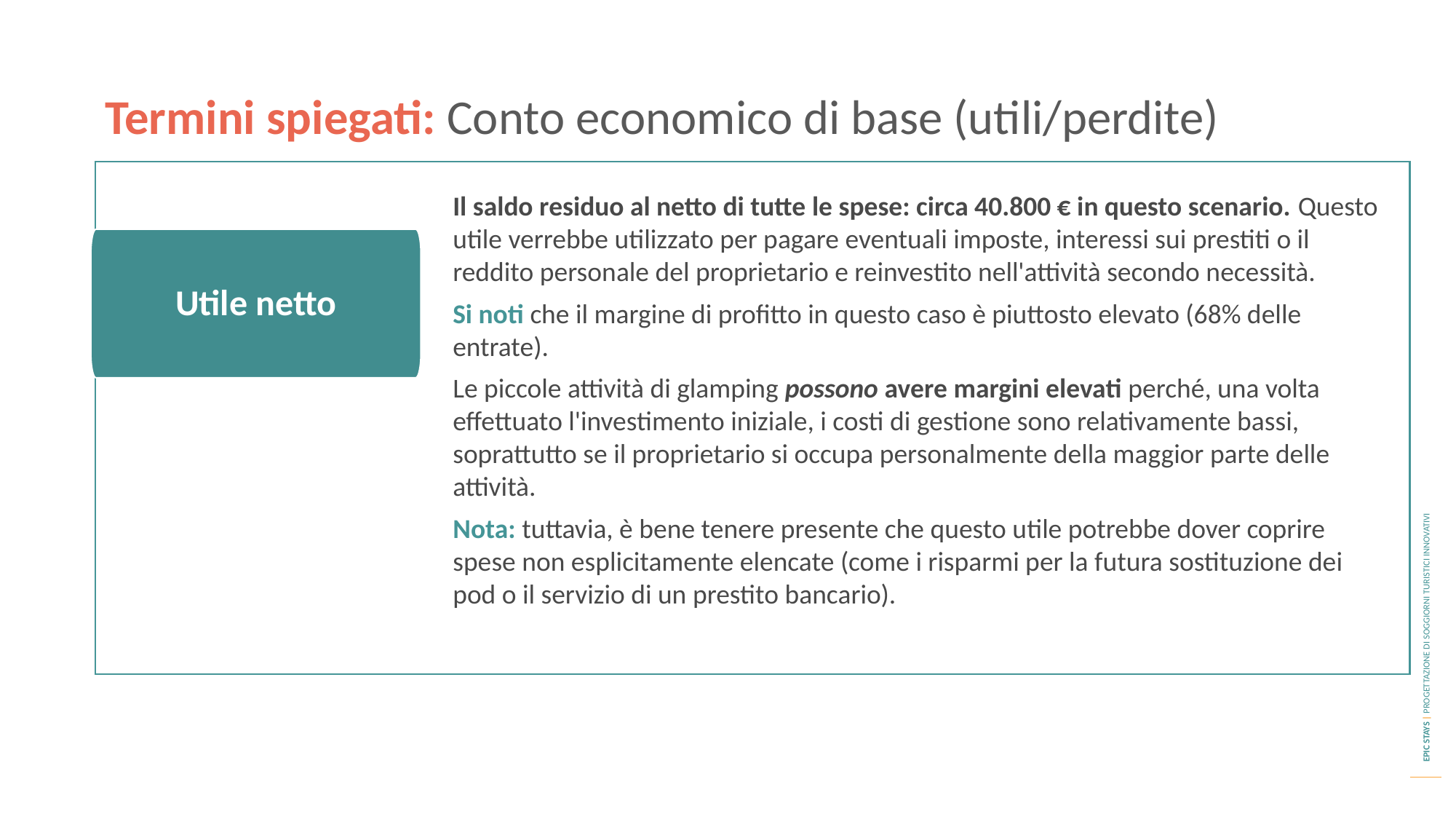

Termini spiegati: Conto economico di base (utili/perdite)

Il saldo residuo al netto di tutte le spese: circa 40.800 € in questo scenario. Questo utile verrebbe utilizzato per pagare eventuali imposte, interessi sui prestiti o il reddito personale del proprietario e reinvestito nell'attività secondo necessità.
Si noti che il margine di profitto in questo caso è piuttosto elevato (68% delle entrate).
Le piccole attività di glamping possono avere margini elevati perché, una volta effettuato l'investimento iniziale, i costi di gestione sono relativamente bassi, soprattutto se il proprietario si occupa personalmente della maggior parte delle attività.
Nota: tuttavia, è bene tenere presente che questo utile potrebbe dover coprire spese non esplicitamente elencate (come i risparmi per la futura sostituzione dei pod o il servizio di un prestito bancario).
Entrate

Utile netto
Spese